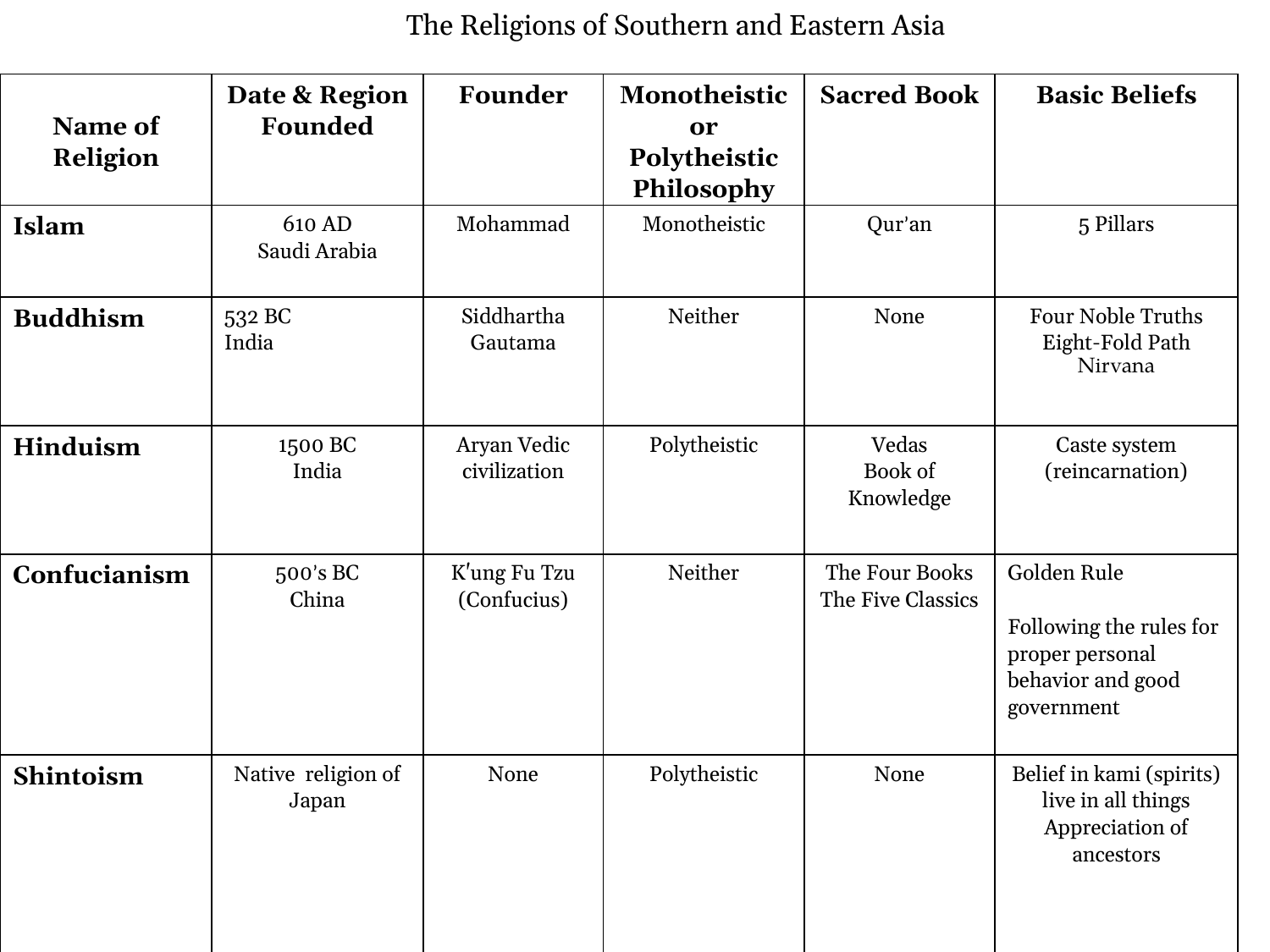

The Religions of Southern and Eastern Asia
| Name of Religion | Date & Region Founded | Founder | Monotheistic or Polytheistic Philosophy | Sacred Book | Basic Beliefs |
| --- | --- | --- | --- | --- | --- |
| Islam | 610 AD Saudi Arabia | Mohammad | Monotheistic | Qur’an | 5 Pillars |
| Buddhism | 532 BC India | Siddhartha Gautama | Neither | None | Four Noble Truths Eight-Fold Path Nirvana |
| Hinduism | 1500 BC India | Aryan Vedic civilization | Polytheistic | Vedas Book of Knowledge | Caste system (reincarnation) |
| Confucianism | 500’s BC China | K'ung Fu Tzu (Confucius) | Neither | The Four Books The Five Classics | Golden Rule Following the rules for proper personal behavior and good government |
| Shintoism | Native religion of Japan | None | Polytheistic | None | Belief in kami (spirits) live in all things Appreciation of ancestors |